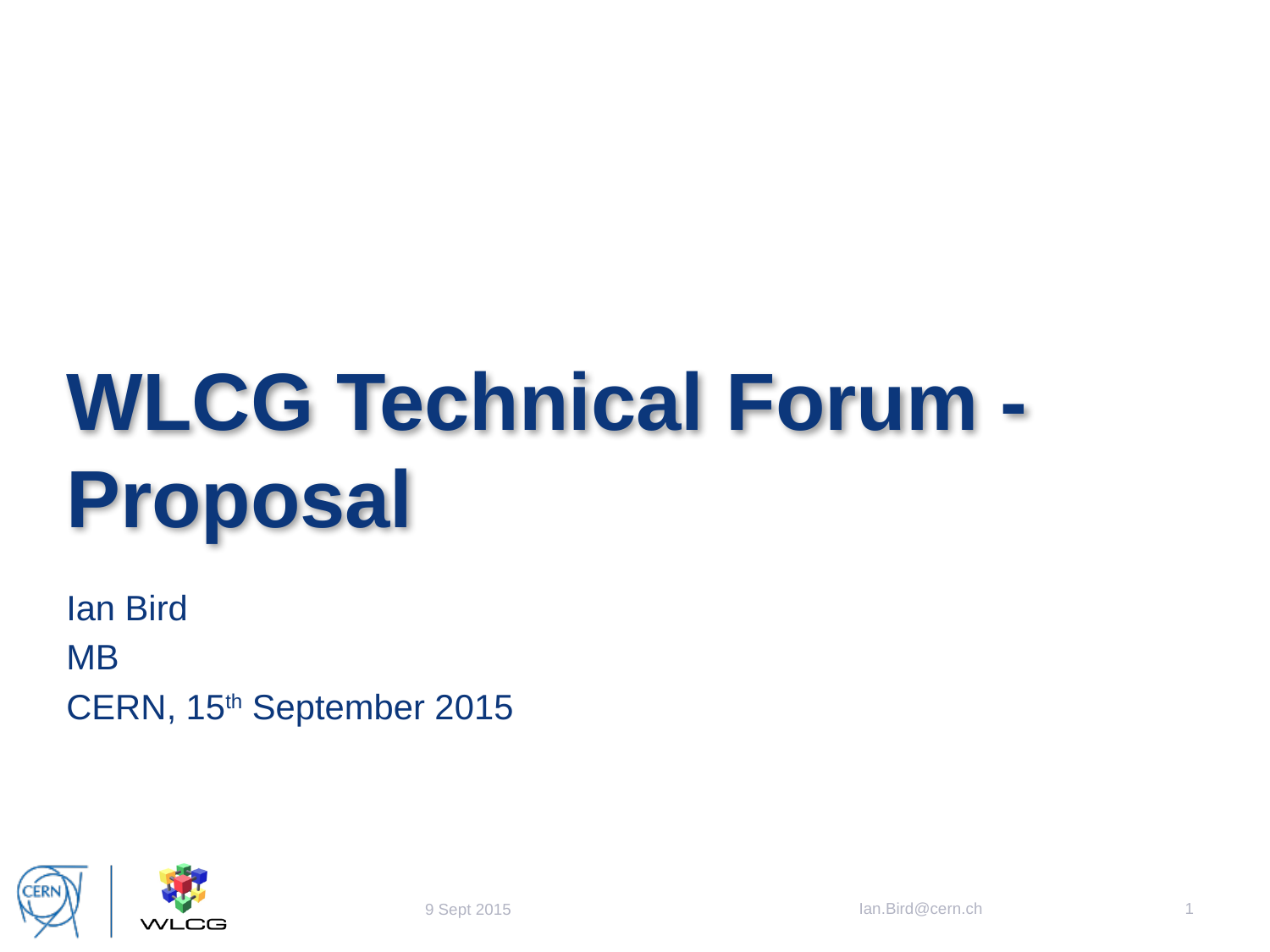

# WLCG Technical Forum - Proposal
Ian Bird
MB
CERN, 15th September 2015
Ian.Bird@cern.ch
1
9 Sept 2015